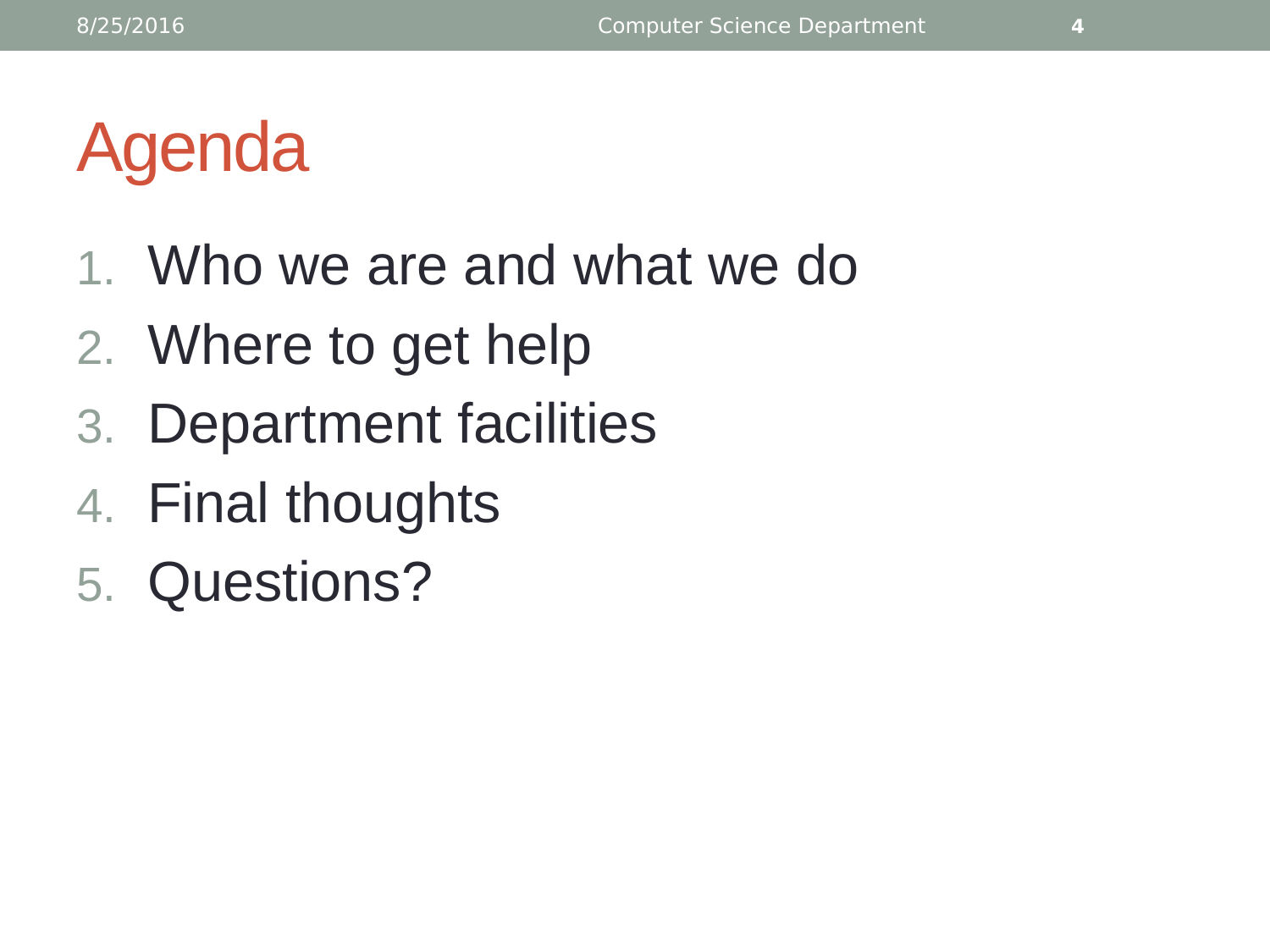

8/25/2016
Computer Science Department
4
# Agenda
Who we are and what we do
Where to get help
Department facilities
Final thoughts
Questions?